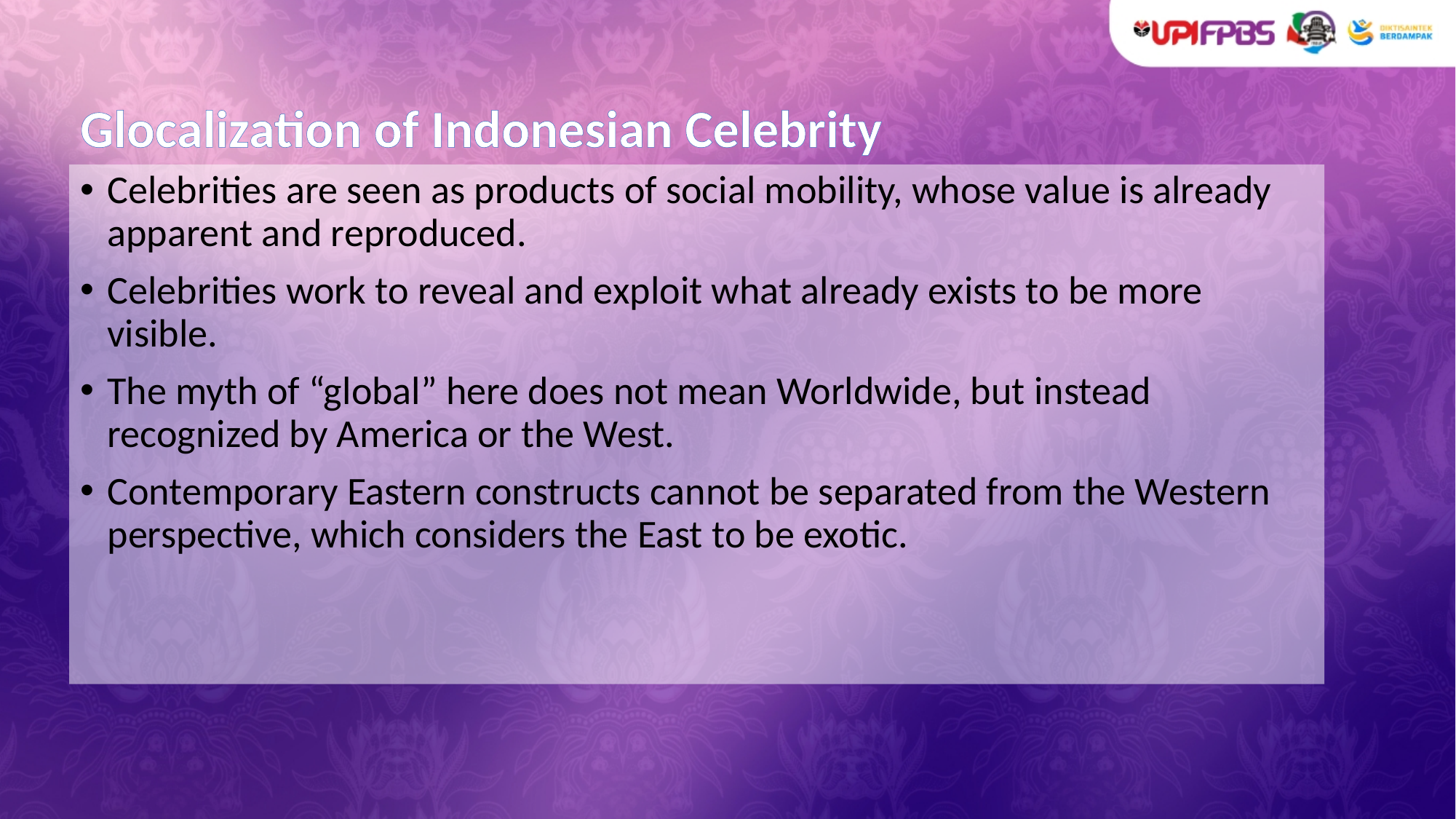

# Glocalization of Indonesian Celebrity
Celebrities are seen as products of social mobility, whose value is already apparent and reproduced.
Celebrities work to reveal and exploit what already exists to be more visible.
The myth of “global” here does not mean Worldwide, but instead recognized by America or the West.
Contemporary Eastern constructs cannot be separated from the Western perspective, which considers the East to be exotic.